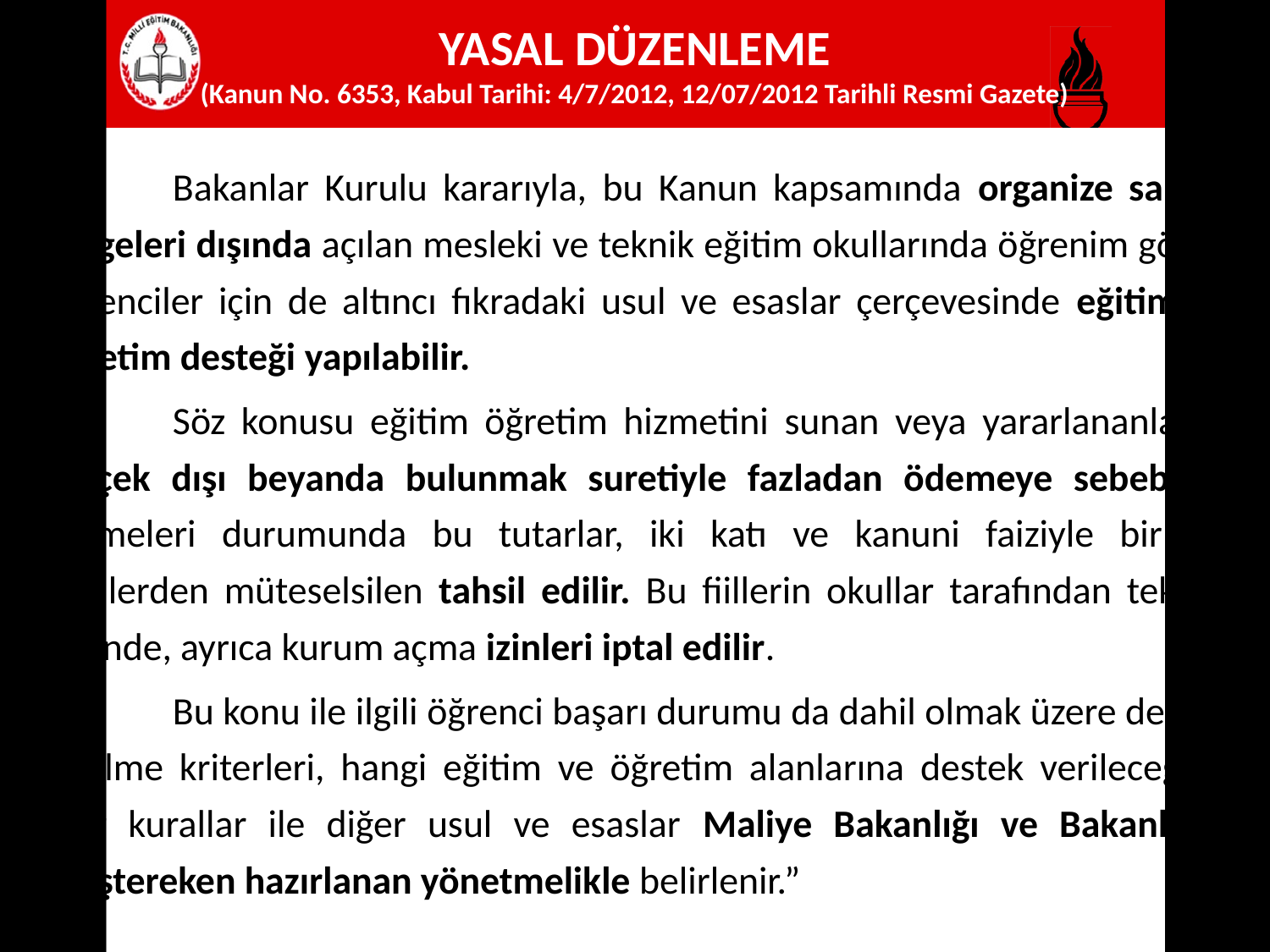

# YASAL DÜZENLEME (Kanun No. 6353, Kabul Tarihi: 4/7/2012, 12/07/2012 Tarihli Resmi Gazete)
	Bakanlar Kurulu kararıyla, bu Kanun kapsamında organize sanayi bölgeleri dışında açılan mesleki ve teknik eğitim okullarında öğrenim gören öğrenciler için de altıncı fıkradaki usul ve esaslar çerçevesinde eğitim ve öğretim desteği yapılabilir.
	Söz konusu eğitim öğretim hizmetini sunan veya yararlananların, gerçek dışı beyanda bulunmak suretiyle fazladan ödemeye sebebiyet vermeleri durumunda bu tutarlar, iki katı ve kanuni faiziyle birlikte ilgililerden müteselsilen tahsil edilir. Bu fiillerin okullar tarafından tekrarı halinde, ayrıca kurum açma izinleri iptal edilir.
	Bu konu ile ilgili öğrenci başarı durumu da dahil olmak üzere destek verilme kriterleri, hangi eğitim ve öğretim alanlarına destek verileceğine dair kurallar ile diğer usul ve esaslar Maliye Bakanlığı ve Bakanlıkça müştereken hazırlanan yönetmelikle belirlenir.”